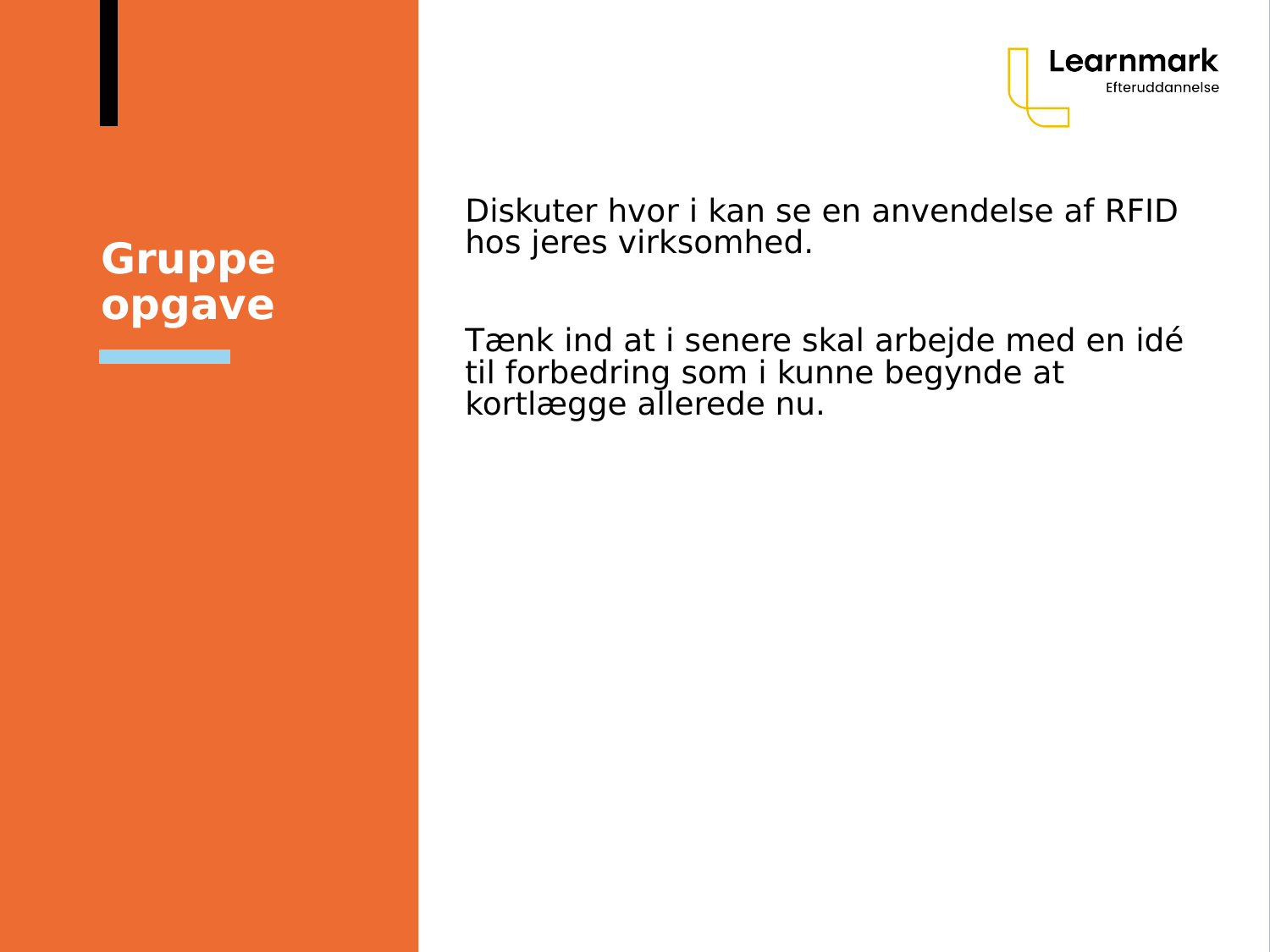

# Gruppe opgave
Diskuter hvor i kan se en anvendelse af RFID hos jeres virksomhed.

Tænk ind at i senere skal arbejde med en idé til forbedring som i kunne begynde at kortlægge allerede nu.